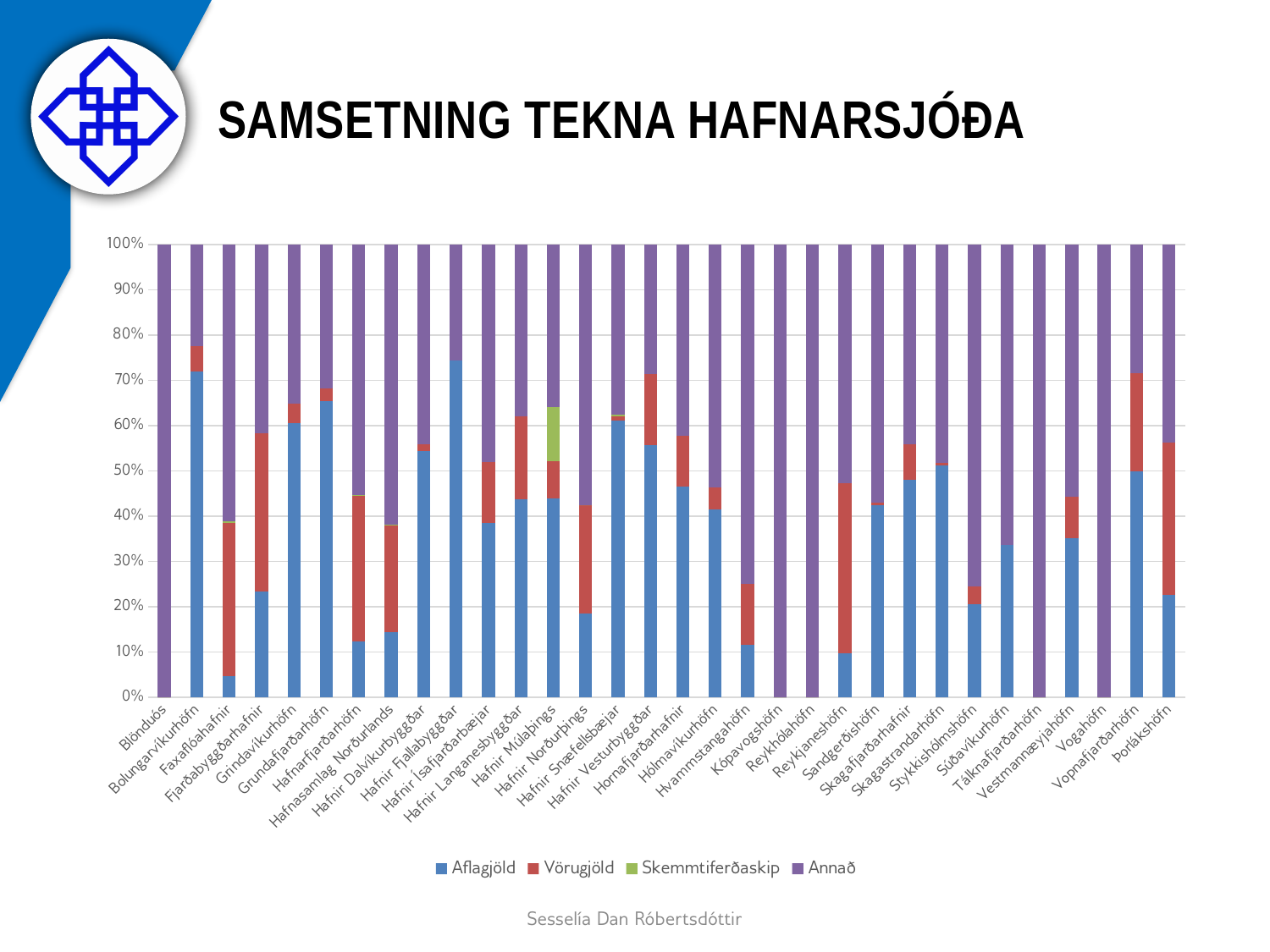

# Samsetning tekna hafnarsjóða

### Chart

| Category | Aflagjöld | Vörugjöld | Skemmtiferðaskip | Annað |
|---|---|---|---|---|
| Blönduós | 0.0 | 0.0 | 0.0 | 1.0 |
| Bolungarvíkurhöfn | 0.720354691648715 | 0.05501728370322128 | 0.0 | 0.22462802464806372 |
| Faxaflóahafnir | 0.046722895659219714 | 0.3385755831969499 | 0.0032143832676474033 | 0.611487137876183 |
| Fjarðabyggðarhafnir | 0.23374004045080213 | 0.350332974566511 | 0.0 | 0.4159269849826868 |
| Grindavíkurhöfn | 0.606369581201796 | 0.04243128236416827 | 0.0 | 0.3511991364340358 |
| Grundafjarðarhöfn | 0.6543232772832179 | 0.027272914606000658 | 0.0 | 0.3184038081107814 |
| Hafnarfjarðarhöfn | 0.12301941710614549 | 0.321300252120772 | 0.0023425855702585334 | 0.553337745202824 |
| Hafnasamlag Norðurlands | 0.14477216811156138 | 0.2342454713864244 | 0.002573340539922049 | 0.6184090199620922 |
| Hafnir Dalvíkurbyggðar | 0.5430696092114445 | 0.016246510816468947 | 0.0 | 0.4406838799720865 |
| Hafnir Fjallabyggðar | 0.7446423696423696 | 0.0 | 0.0 | 0.25535763035763037 |
| Hafnir Ísafjarðarbæjar | 0.3859281558015065 | 0.1331006419948048 | 0.0 | 0.48097120220368866 |
| Hafnir Langanesbyggðar | 0.43678936211216035 | 0.1835292606154044 | 0.0 | 0.3796813772724353 |
| Hafnir Múlaþings | 0.4391104659646859 | 0.08221008732517684 | 0.12040813191708333 | 0.3582713147930539 |
| Hafnir Norðurþings | 0.1850904439978074 | 0.2386124476385759 | 2.030168300952149e-05 | 0.5762768066806071 |
| Hafnir Snæfellsbæjar | 0.6106198434525069 | 0.010704463719060715 | 0.0035328961286228053 | 0.3751427966998096 |
| Hafnir Vesturbyggðar | 0.5569547922023692 | 0.1565943605635041 | 0.0 | 0.2864508472341267 |
| Hornafjarðarhafnir | 0.4658470708764087 | 0.11243364068175468 | 0.0 | 0.42171928844183665 |
| Hólmavíkurhöfn | 0.4156965463717501 | 0.04831199068684517 | 0.0 | 0.5359914629414048 |
| Hvammstangahöfn | 0.11675665252603162 | 0.13449672194369455 | 0.0 | 0.7487466255302738 |
| Kópavogshöfn | 0.0 | 0.0 | 0.0 | 1.0 |
| Reykhólahöfn | 0.0 | 0.0 | 0.0 | 1.0 |
| Reykjaneshöfn | 0.09693385574963077 | 0.3767378275782099 | 0.0 | 0.5263283166721594 |
| Sandgerðishöfn | 0.42506817078181613 | 0.005294908669829293 | 0.0 | 0.5696369205483546 |
| Skagafjarðarhafnir | 0.48125837048958064 | 0.07709944279407631 | 0.0 | 0.44164218671634303 |
| Skagastrandarhöfn | 0.5121444782461732 | 0.0052392679511323575 | 0.0 | 0.48261625380269446 |
| Stykkishólmshöfn | 0.20622837370242214 | 0.03765660422383964 | 0.0 | 0.7561150220737383 |
| Súðavíkurhöfn | 0.33677202747112545 | 0.0 | 0.0 | 0.6632279725288744 |
| Tálknafjarðarhöfn | 0.0 | 0.0 | 0.0 | 1.0 |
| Vestmannaeyjahöfn | 0.3518162975891786 | 0.09127522635540526 | 0.0 | 0.5569084760554162 |
| Vogahöfn | 0.0 | 0.0 | 0.0 | 1.0 |
| Vopnafjarðarhöfn | 0.49937182540600117 | 0.2165082741770142 | 0.0 | 0.2841199004169846 |
| Þorlákshöfn | 0.22670703648218762 | 0.33629192915582745 | 0.0 | 0.4370010343619849 |
Sesselía Dan Róbertsdóttir